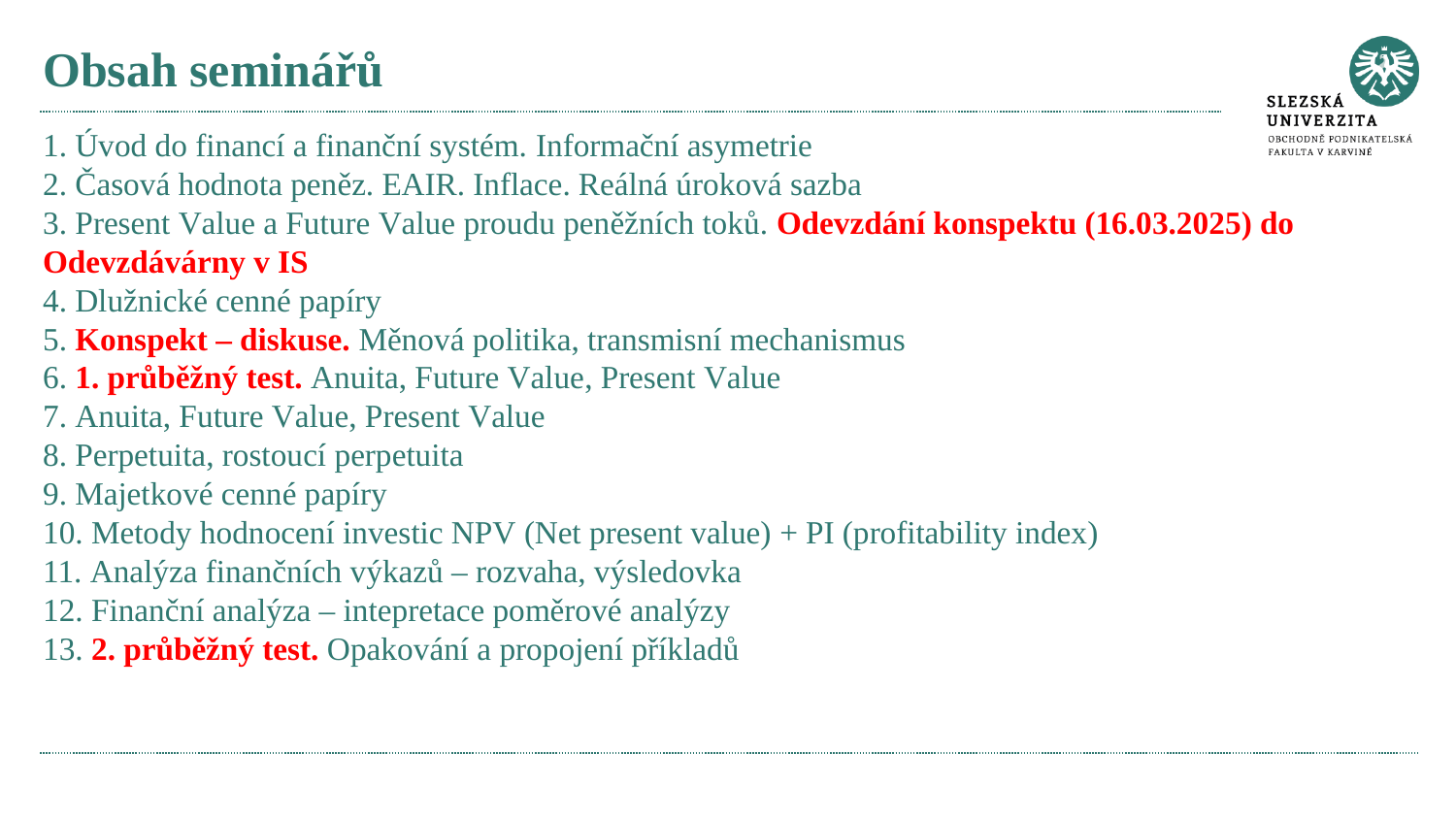

# Obsah seminářů
1. Úvod do financí a finanční systém. Informační asymetrie
2. Časová hodnota peněz. EAIR. Inflace. Reálná úroková sazba
3. Present Value a Future Value proudu peněžních toků. Odevzdání konspektu (16.03.2025) do Odevzdávárny v IS
4. Dlužnické cenné papíry
5. Konspekt – diskuse. Měnová politika, transmisní mechanismus
6. 1. průběžný test. Anuita, Future Value, Present Value
7. Anuita, Future Value, Present Value
8. Perpetuita, rostoucí perpetuita
9. Majetkové cenné papíry
10. Metody hodnocení investic NPV (Net present value) + PI (profitability index)
11. Analýza finančních výkazů – rozvaha, výsledovka
12. Finanční analýza – intepretace poměrové analýzy
13. 2. průběžný test. Opakování a propojení příkladů